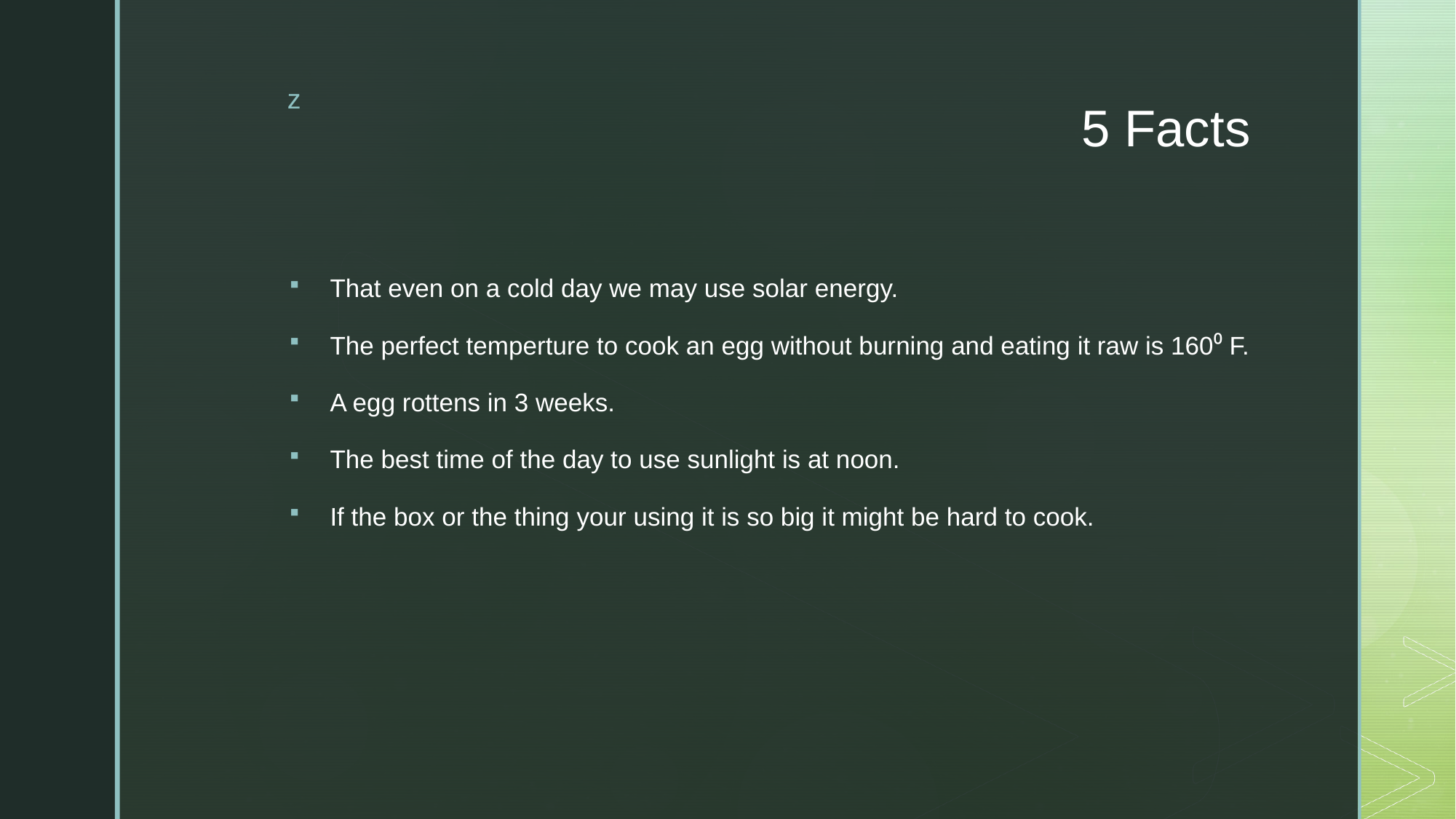

# 5 Facts
That even on a cold day we may use solar energy.
The perfect temperture to cook an egg without burning and eating it raw is 160⁰ F.
A egg rottens in 3 weeks.
The best time of the day to use sunlight is at noon.
If the box or the thing your using it is so big it might be hard to cook.